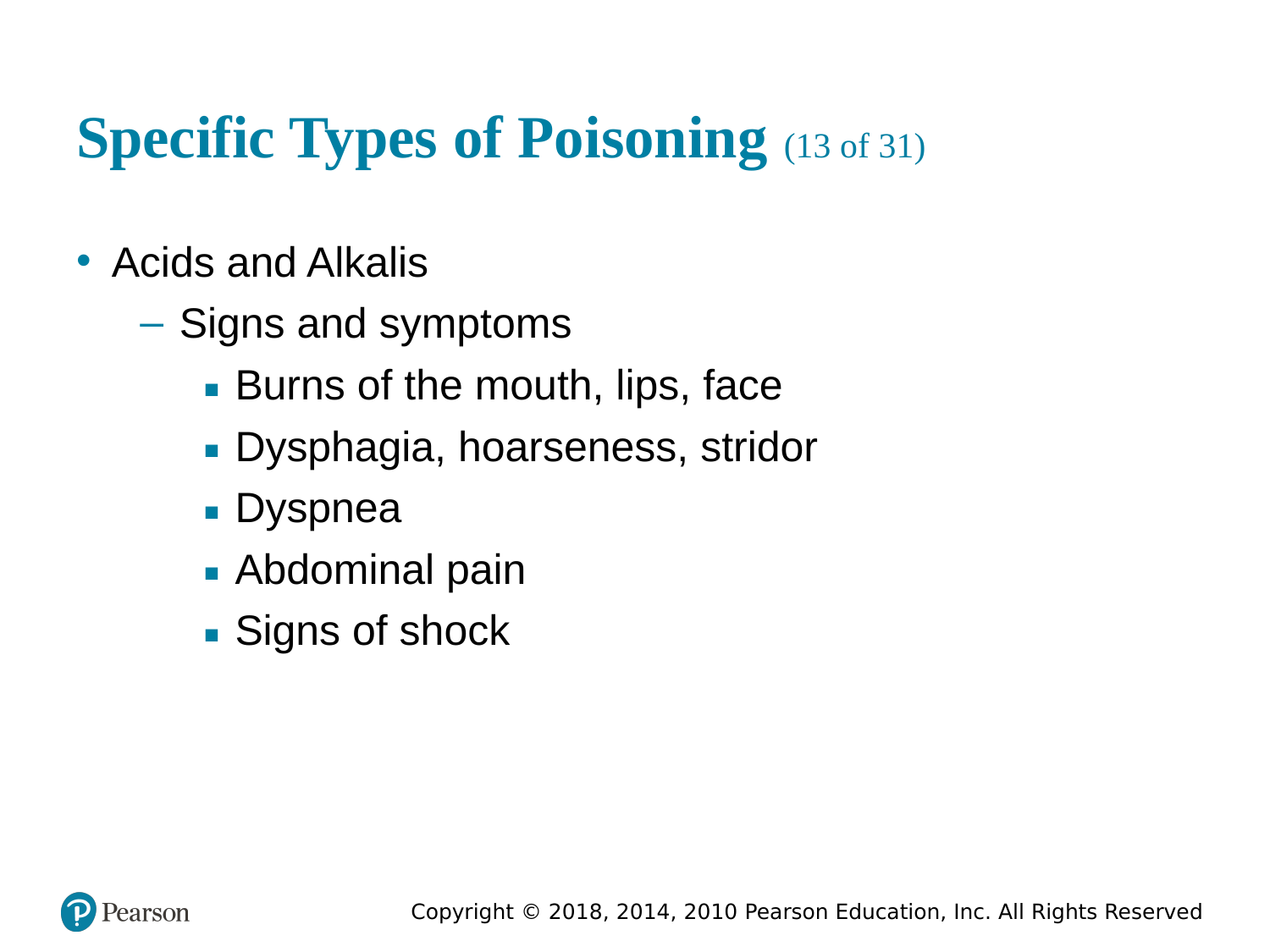

# Specific Types of Poisoning (13 of 31)
Acids and Alkalis
Signs and symptoms
Burns of the mouth, lips, face
Dysphagia, hoarseness, stridor
Dyspnea
Abdominal pain
Signs of shock